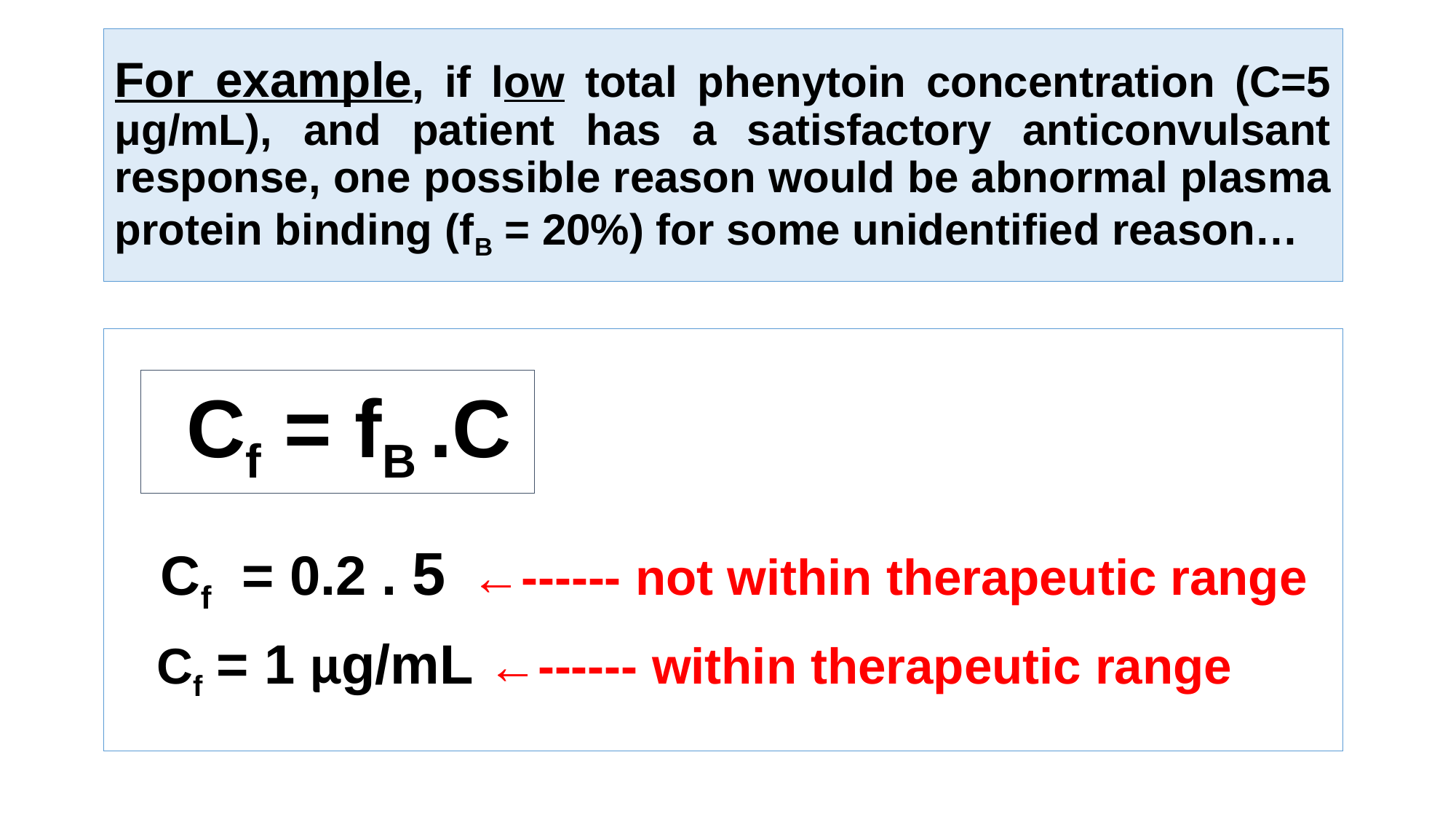

# For example, if low total phenytoin concentration (C=5 μg/mL), and patient has a satisfactory anticonvulsant response, one possible reason would be abnormal plasma protein binding (fB = 20%) for some unidentified reason…

   Cf  = 0.2 . 5  ←------ not within therapeutic range
   Cf = 1 μg/mL ←------ within therapeutic range
 Cf = fB .C